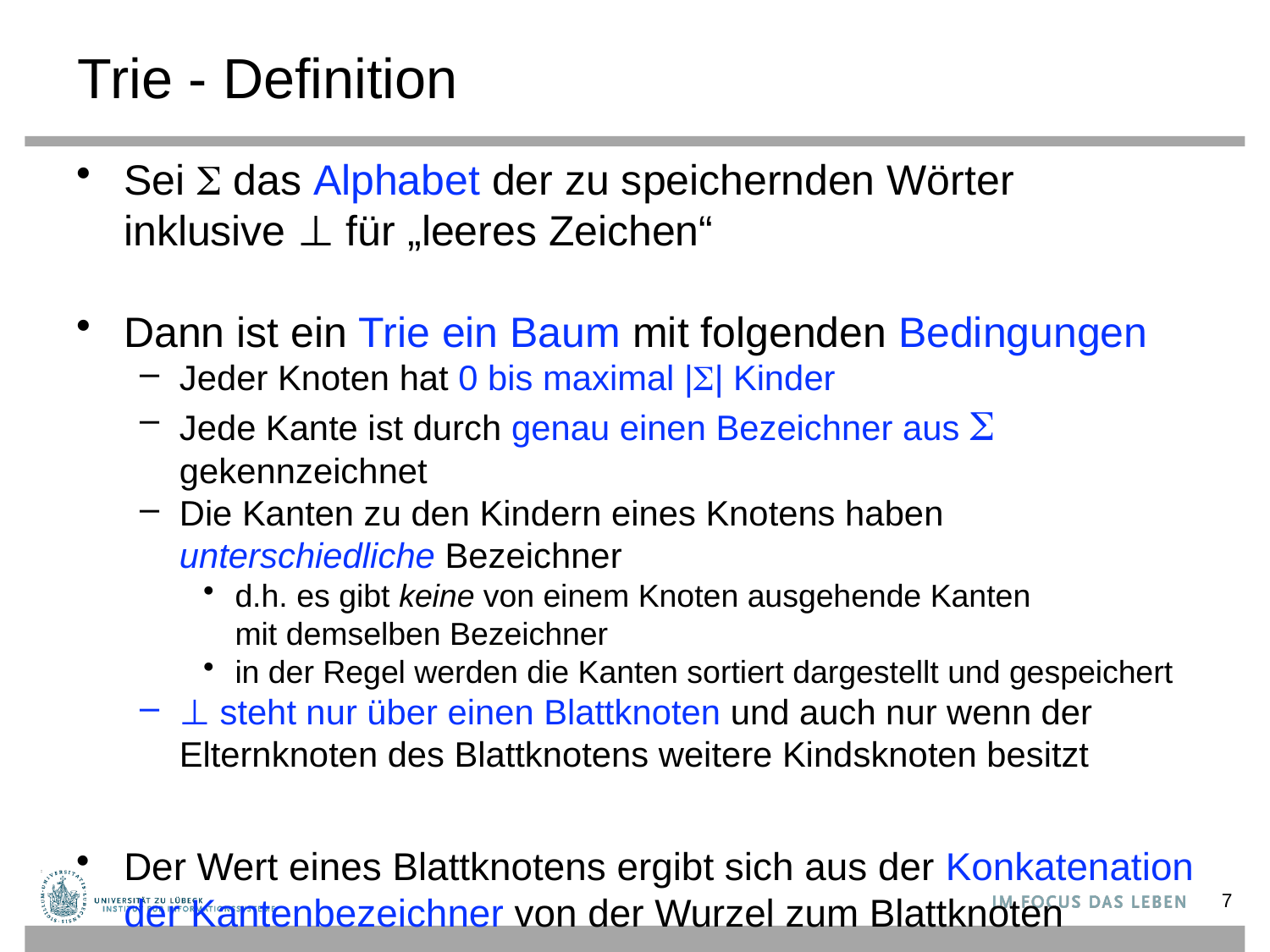

# Trie - Definition
Sei Σ das Alphabet der zu speichernden Wörter
inklusive ⊥ für „leeres Zeichen“

Dann ist ein Trie ein Baum mit folgenden Bedingungen
Jeder Knoten hat 0 bis maximal |Σ| Kinder
Jede Kante ist durch genau einen Bezeichner aus Σ gekennzeichnet
Die Kanten zu den Kindern eines Knotens haben unterschiedliche Bezeichner
d.h. es gibt keine von einem Knoten ausgehende Kanten
mit demselben Bezeichner
in der Regel werden die Kanten sortiert dargestellt und gespeichert
⊥ steht nur über einen Blattknoten und auch nur wenn der Elternknoten des Blattknotens weitere Kindsknoten besitzt

Der Wert eines Blattknotens ergibt sich aus der Konkatenation der Kantenbezeichner von der Wurzel zum Blattknoten
7